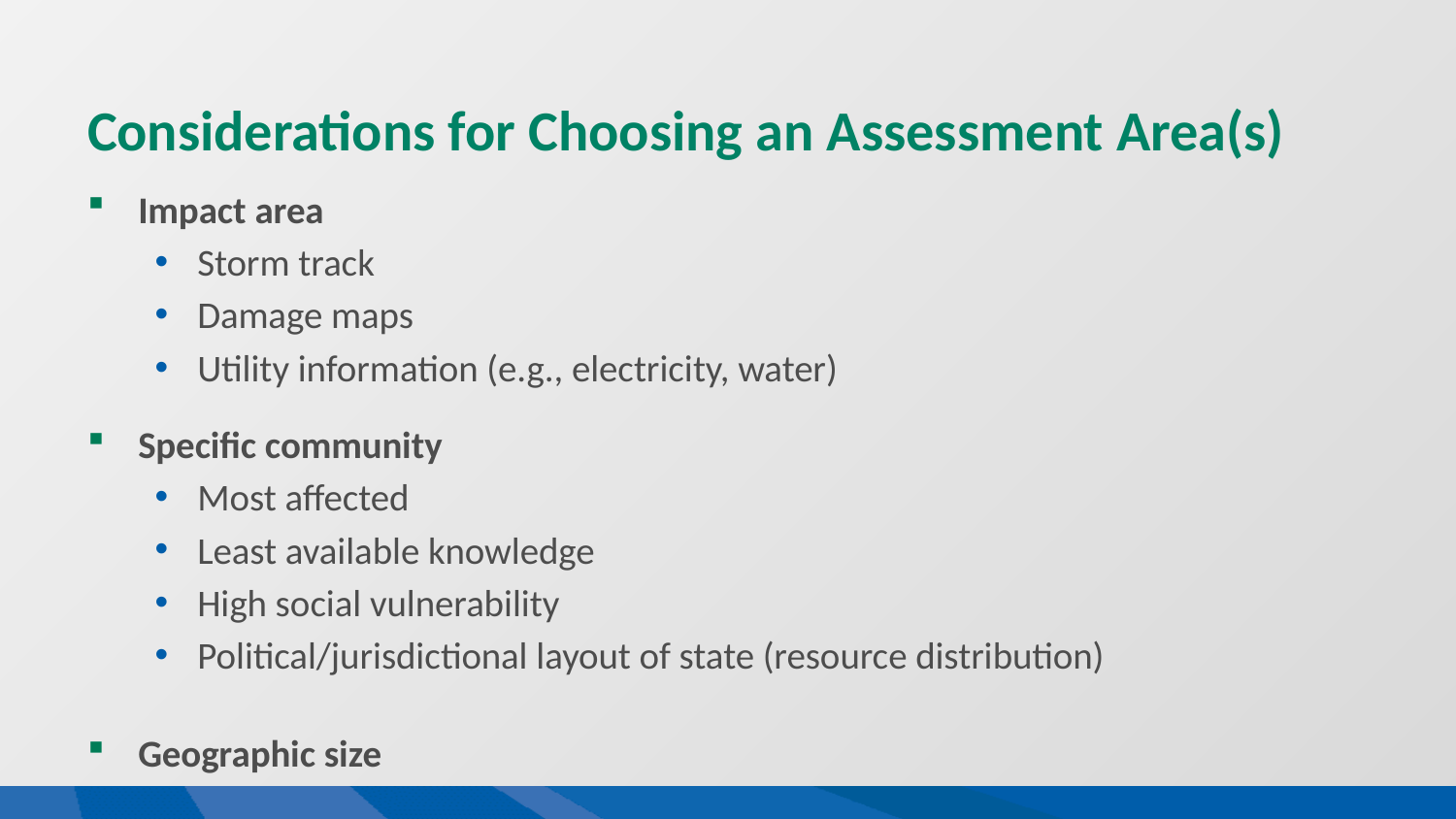

# Considerations for Choosing an Assessment Area(s)
Impact area
Storm track
Damage maps
Utility information (e.g., electricity, water)

Specific community
Most affected
Least available knowledge
High social vulnerability
Political/jurisdictional layout of state (resource distribution)

Geographic size